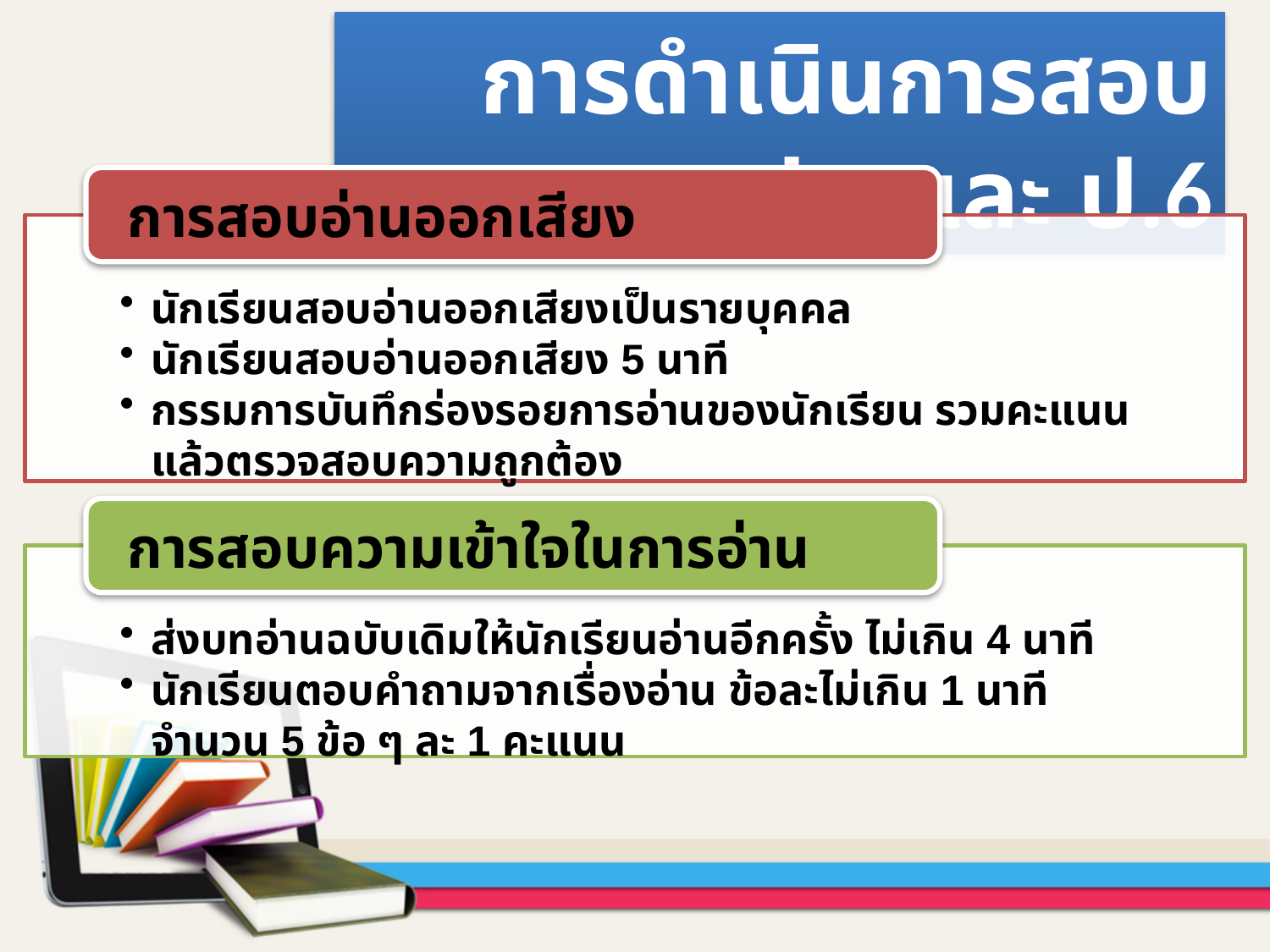

การดำเนินการสอบ ป.3 และ ป.6
นักเรียนสอบอ่านออกเสียงเป็นรายบุคคล
นักเรียนสอบอ่านออกเสียง 5 นาที
กรรมการบันทึกร่องรอยการอ่านของนักเรียน รวมคะแนนแล้วตรวจสอบความถูกต้อง
การสอบอ่านออกเสียง
ส่งบทอ่านฉบับเดิมให้นักเรียนอ่านอีกครั้ง ไม่เกิน 4 นาที
นักเรียนตอบคำถามจากเรื่องอ่าน ข้อละไม่เกิน 1 นาที จำนวน 5 ข้อ ๆ ละ 1 คะแนน
การสอบความเข้าใจในการอ่าน